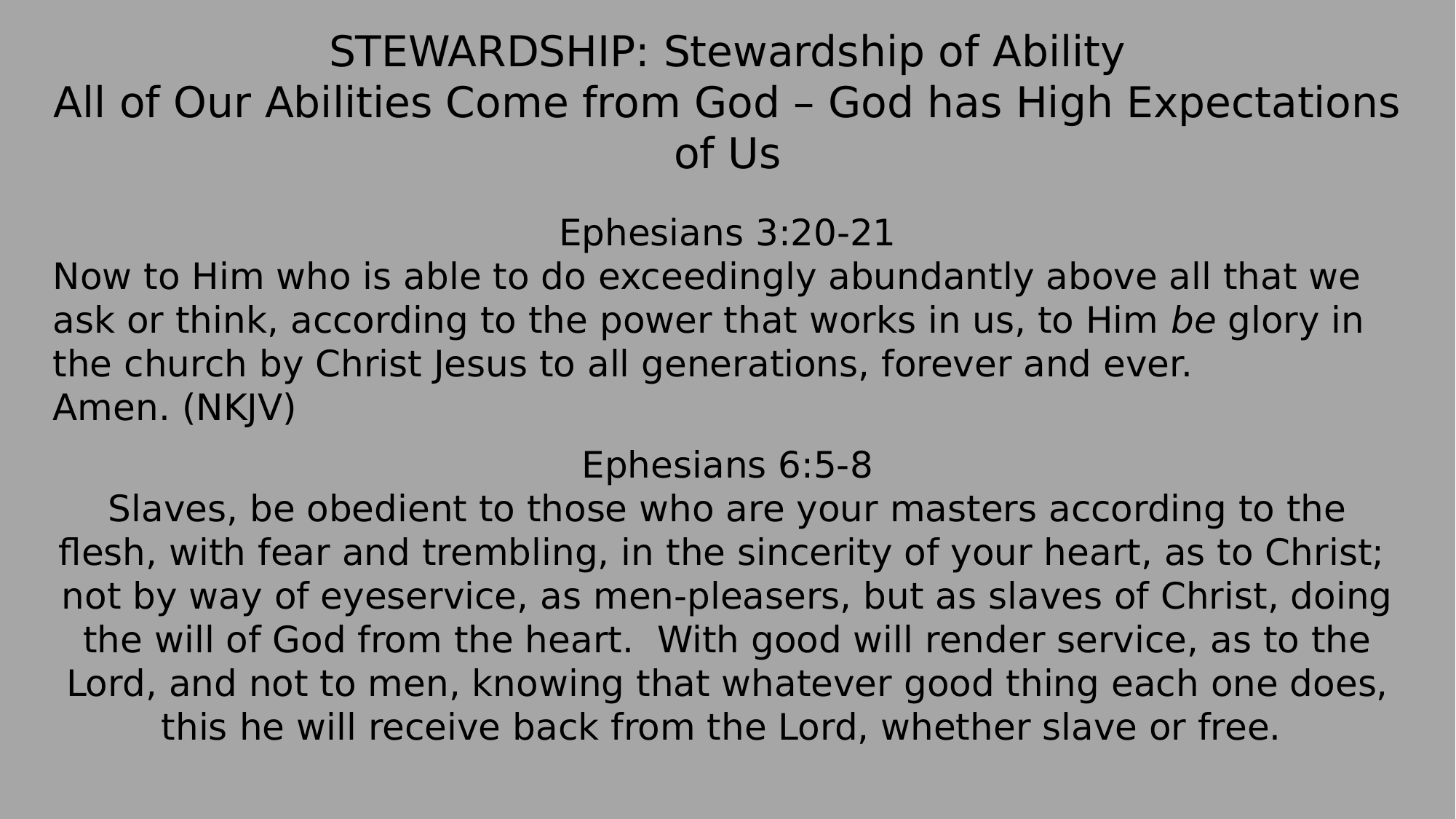

STEWARDSHIP: Stewardship of Ability
All of Our Abilities Come from God – God has High Expectations of Us
Ephesians 3:20-21
Now to Him who is able to do exceedingly abundantly above all that we ask or think, according to the power that works in us, to Him be glory in the church by Christ Jesus to all generations, forever and ever. Amen. (NKJV)
Ephesians 6:5-8
Slaves, be obedient to those who are your masters according to the flesh, with fear and trembling, in the sincerity of your heart, as to Christ;  not by way of eyeservice, as men-pleasers, but as slaves of Christ, doing the will of God from the heart.  With good will render service, as to the Lord, and not to men, knowing that whatever good thing each one does, this he will receive back from the Lord, whether slave or free.